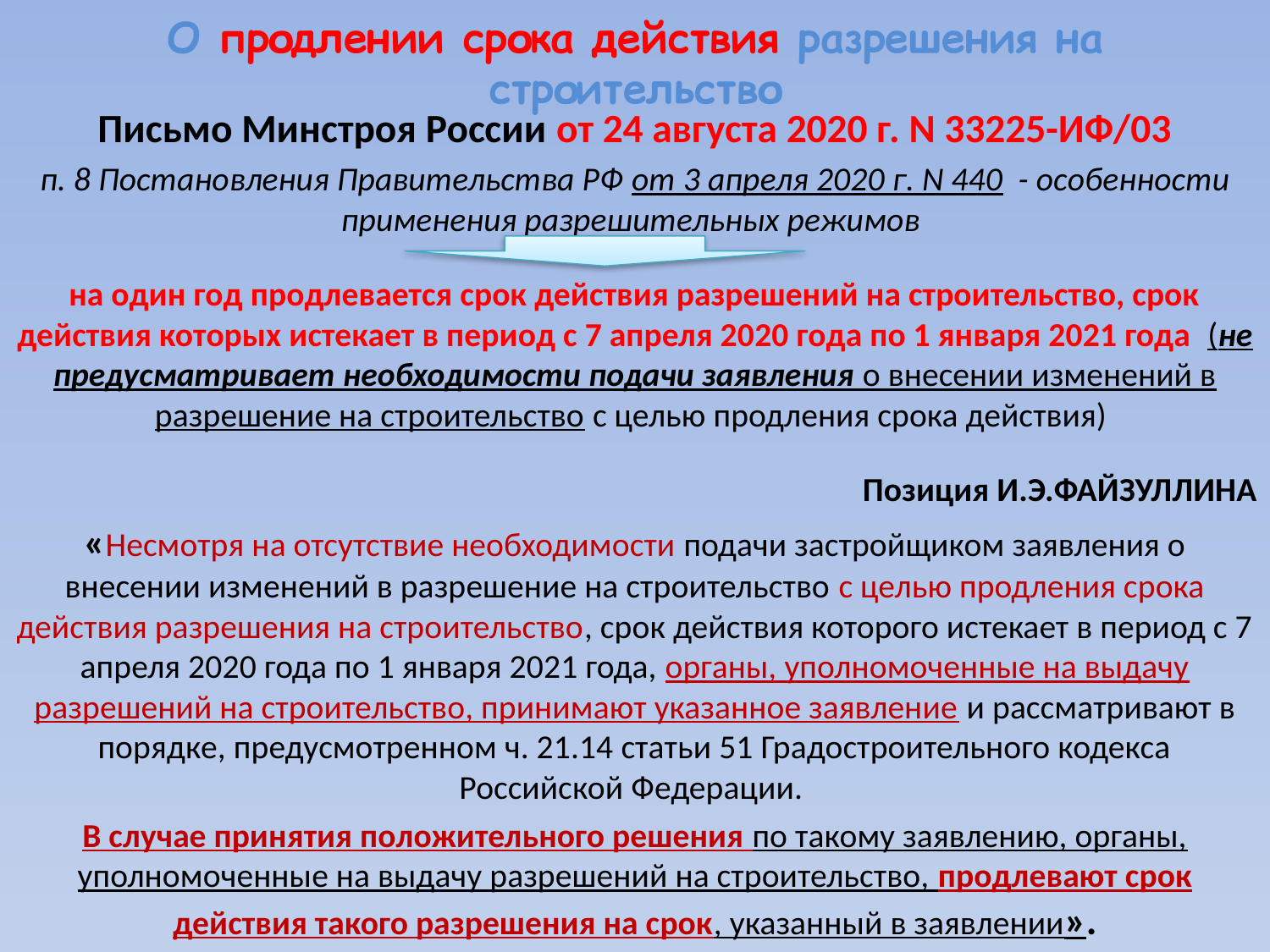

# О продлении срока действия разрешения на строительство
Письмо Минстроя России от 24 августа 2020 г. N 33225-ИФ/03
п. 8 Постановления Правительства РФ от 3 апреля 2020 г. N 440  - особенности применения разрешительных режимов

на один год продлевается срок действия разрешений на строительство, срок действия которых истекает в период с 7 апреля 2020 года по 1 января 2021 года  (не предусматривает необходимости подачи заявления о внесении изменений в разрешение на строительство с целью продления срока действия)

Позиция И.Э.ФАЙЗУЛЛИНА
«Несмотря на отсутствие необходимости подачи застройщиком заявления о внесении изменений в разрешение на строительство с целью продления срока действия разрешения на строительство, срок действия которого истекает в период с 7 апреля 2020 года по 1 января 2021 года, органы, уполномоченные на выдачу разрешений на строительство, принимают указанное заявление и рассматривают в порядке, предусмотренном ч. 21.14 статьи 51 Градостроительного кодекса Российской Федерации.
В случае принятия положительного решения по такому заявлению, органы, уполномоченные на выдачу разрешений на строительство, продлевают срок действия такого разрешения на срок, указанный в заявлении».